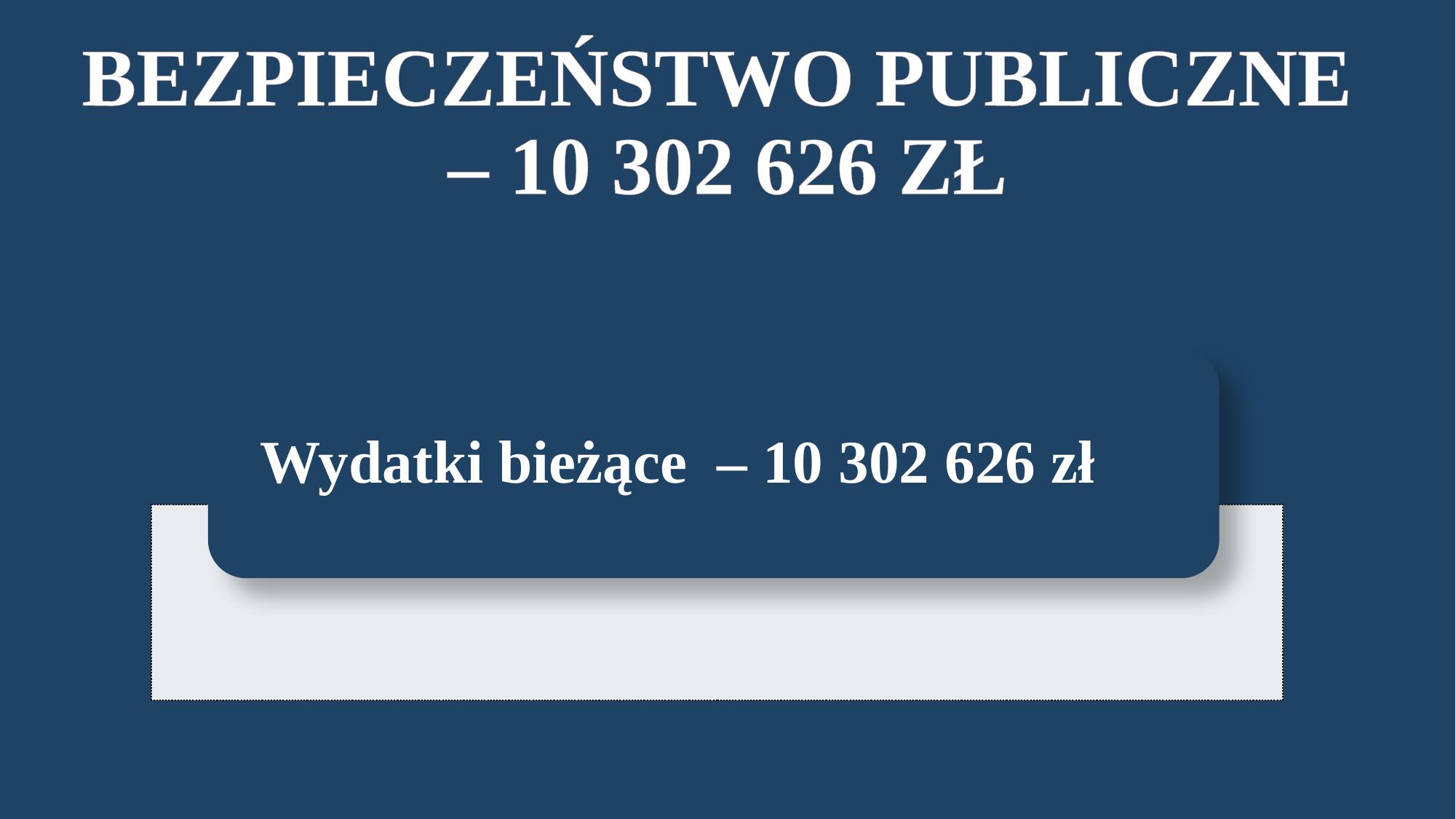

BEZPIECZEŃSTWO PUBLICZNE
– 10 302 626 ZŁ
Wydatki bieżące  – 10 302 626 zł